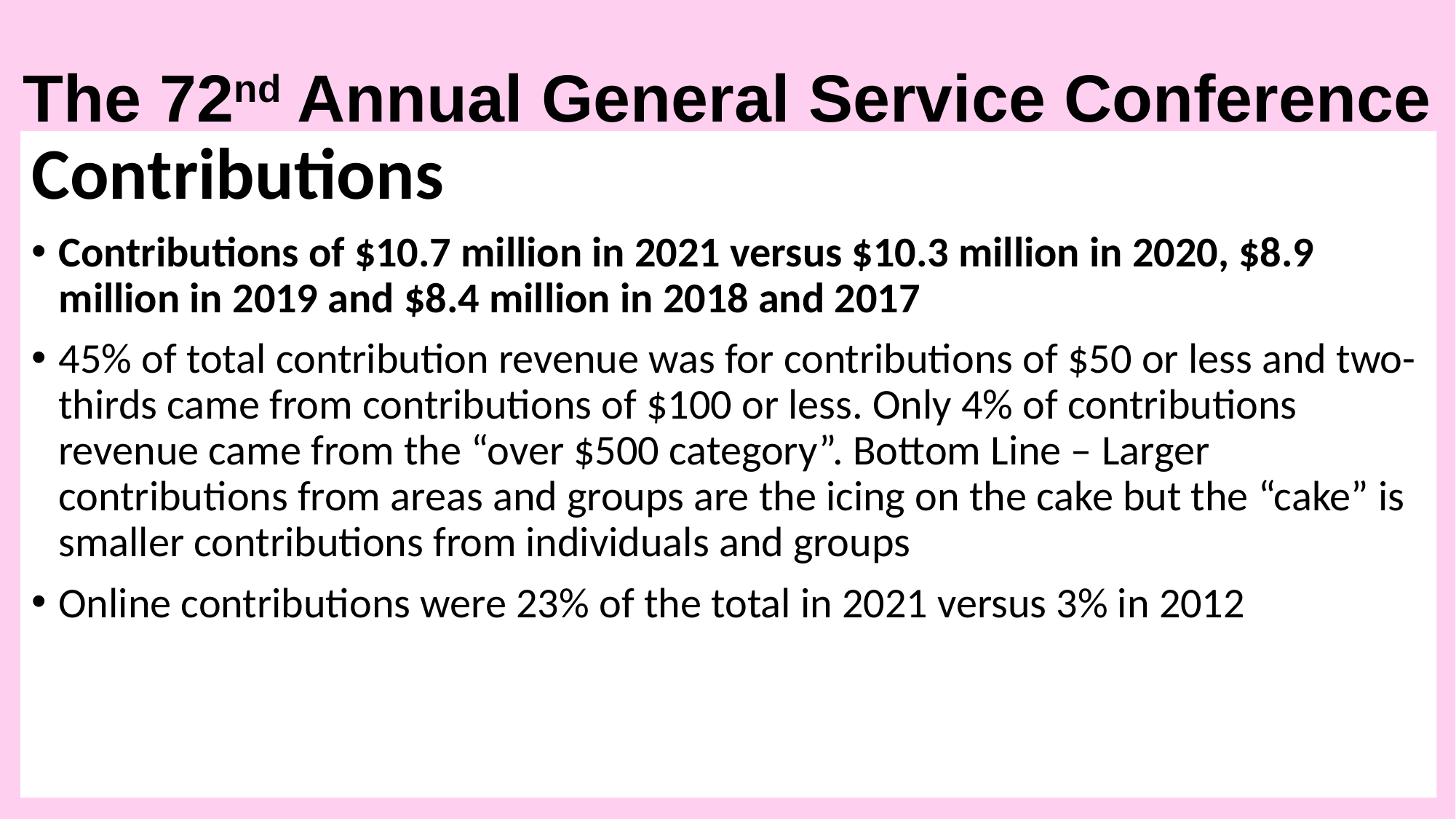

# The 72nd Annual General Service Conference
Contributions
Contributions of $10.7 million in 2021 versus $10.3 million in 2020, $8.9 million in 2019 and $8.4 million in 2018 and 2017
45% of total contribution revenue was for contributions of $50 or less and two-thirds came from contributions of $100 or less. Only 4% of contributions revenue came from the “over $500 category”. Bottom Line – Larger contributions from areas and groups are the icing on the cake but the “cake” is smaller contributions from individuals and groups
Online contributions were 23% of the total in 2021 versus 3% in 2012